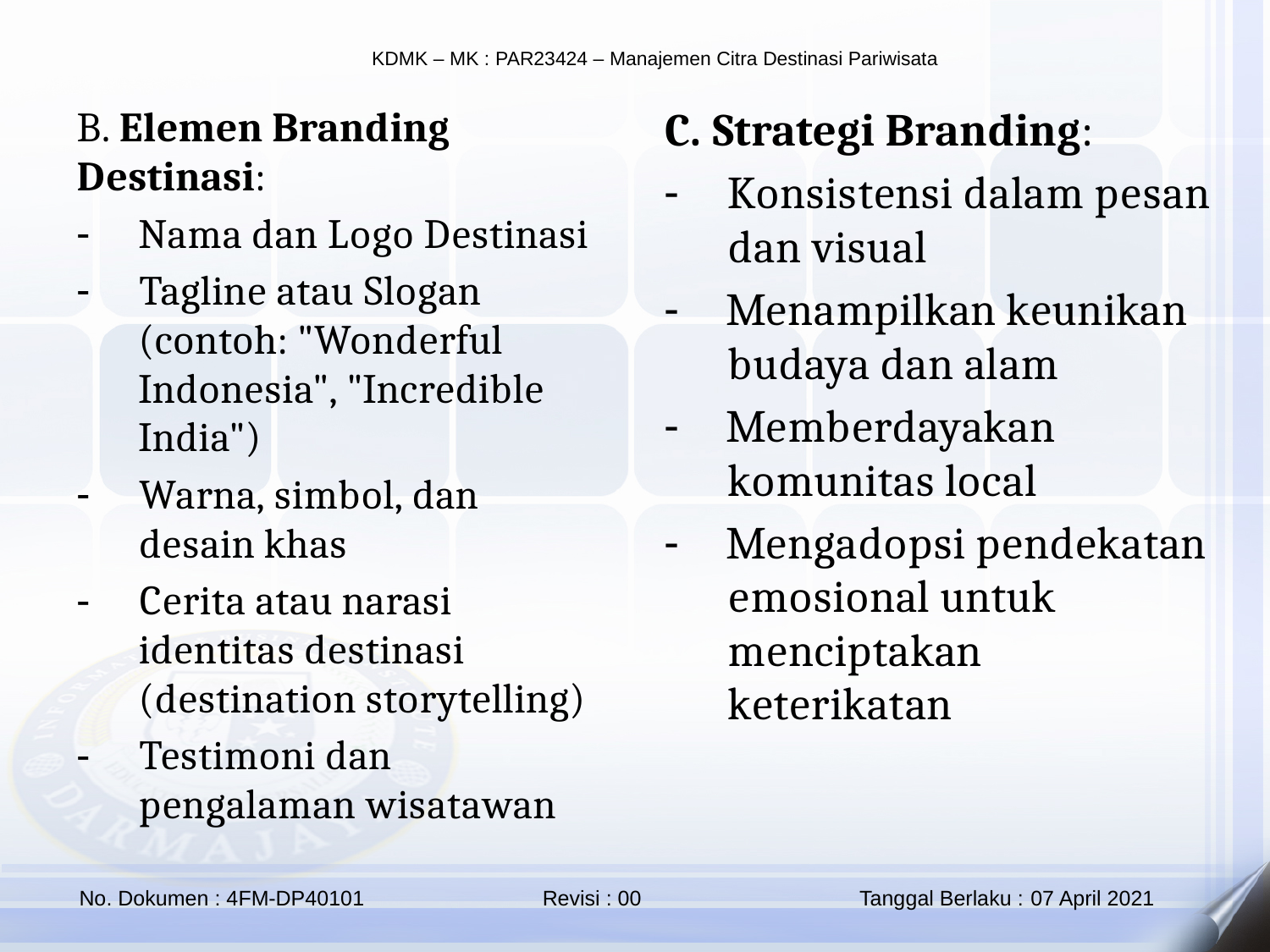

B. Elemen Branding Destinasi:
Nama dan Logo Destinasi
Tagline atau Slogan (contoh: "Wonderful Indonesia", "Incredible India")
Warna, simbol, dan desain khas
Cerita atau narasi identitas destinasi (destination storytelling)
Testimoni dan pengalaman wisatawan

C. Strategi Branding:
Konsistensi dalam pesan dan visual
Menampilkan keunikan budaya dan alam
Memberdayakan komunitas local
Mengadopsi pendekatan emosional untuk menciptakan keterikatan